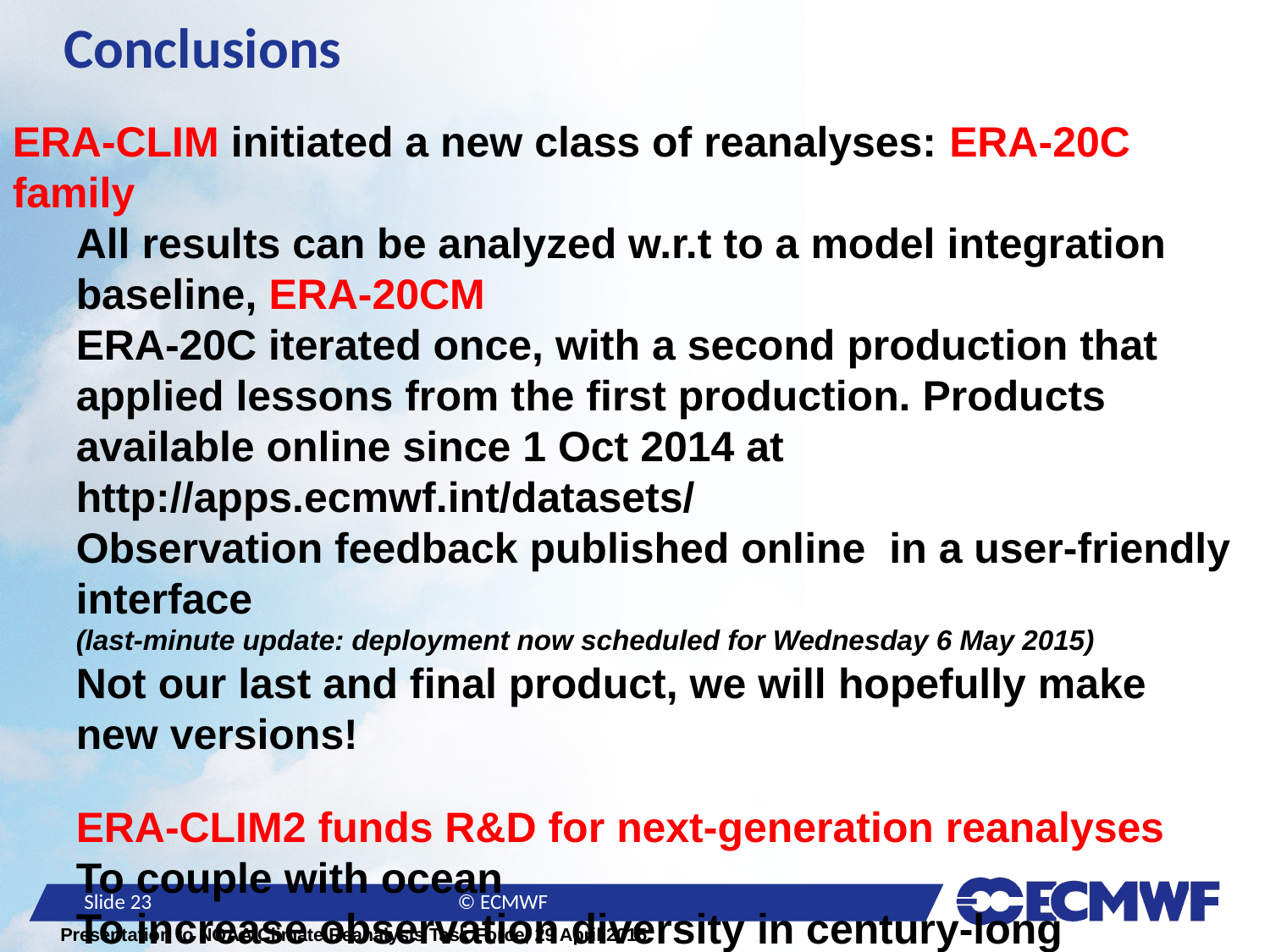

# Conclusions
ERA-CLIM initiated a new class of reanalyses: ERA-20C family
All results can be analyzed w.r.t to a model integration baseline, ERA-20CM
ERA-20C iterated once, with a second production that applied lessons from the first production. Products available online since 1 Oct 2014 at http://apps.ecmwf.int/datasets/
Observation feedback published online  in a user-friendly interface
(last-minute update: deployment now scheduled for Wednesday 6 May 2015)
Not our last and final product, we will hopefully make new versions!
ERA-CLIM2 funds R&D for next-generation reanalyses
To couple with ocean
To increase observation diversity in century-long reanalyses
More ERA-20C products to be released soon
Monthly means, and possibly ensemble spreads
ERA-20CL: land-surface model driven by meteorological forcing from ERA-20C